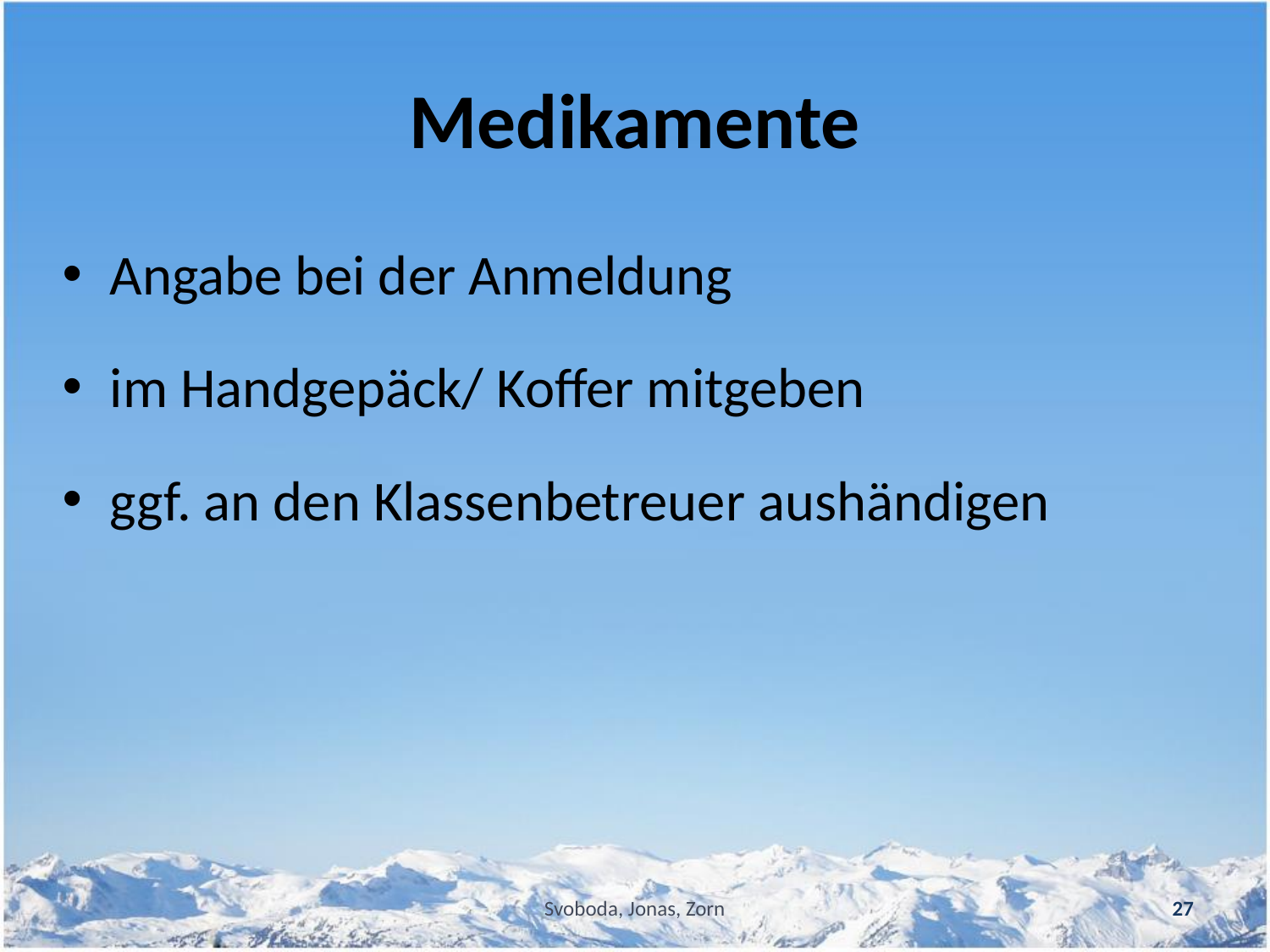

# Medikamente
Angabe bei der Anmeldung
im Handgepäck/ Koffer mitgeben
ggf. an den Klassenbetreuer aushändigen
Svoboda, Jonas, Zorn
27